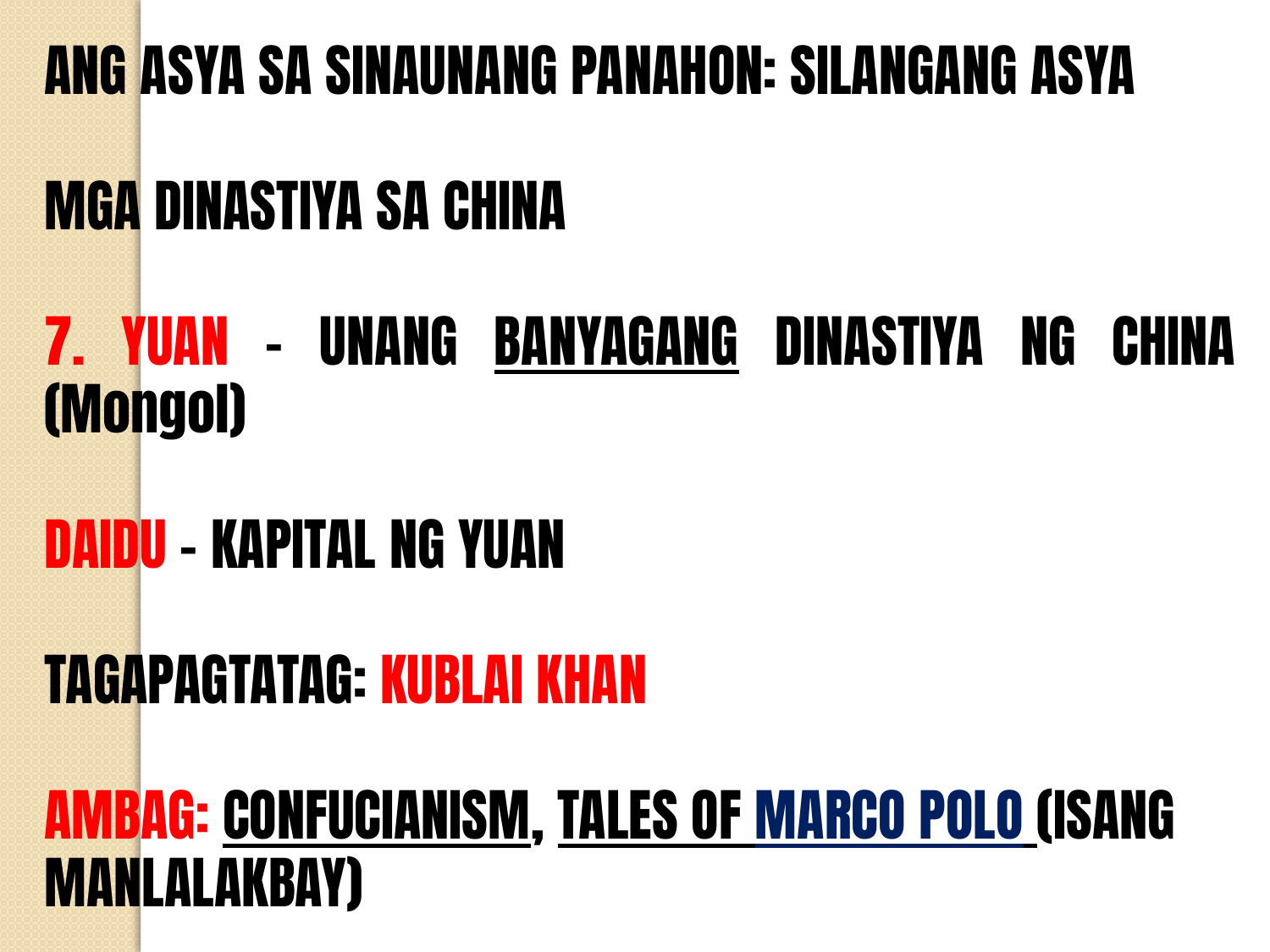

ANG ASYA SA SINAUNANG PANAHON: SILANGANG ASYA

MGA DINASTIYA SA CHINA

7. YUAN – UNANG BANYAGANG DINASTIYA NG CHINA (Mongol)

DAIDU – KAPITAL NG YUAN

TAGAPAGTATAG: KUBLAI KHAN

AMBAG: CONFUCIANISM, TALES OF MARCO POLO (ISANG MANLALAKBAY)